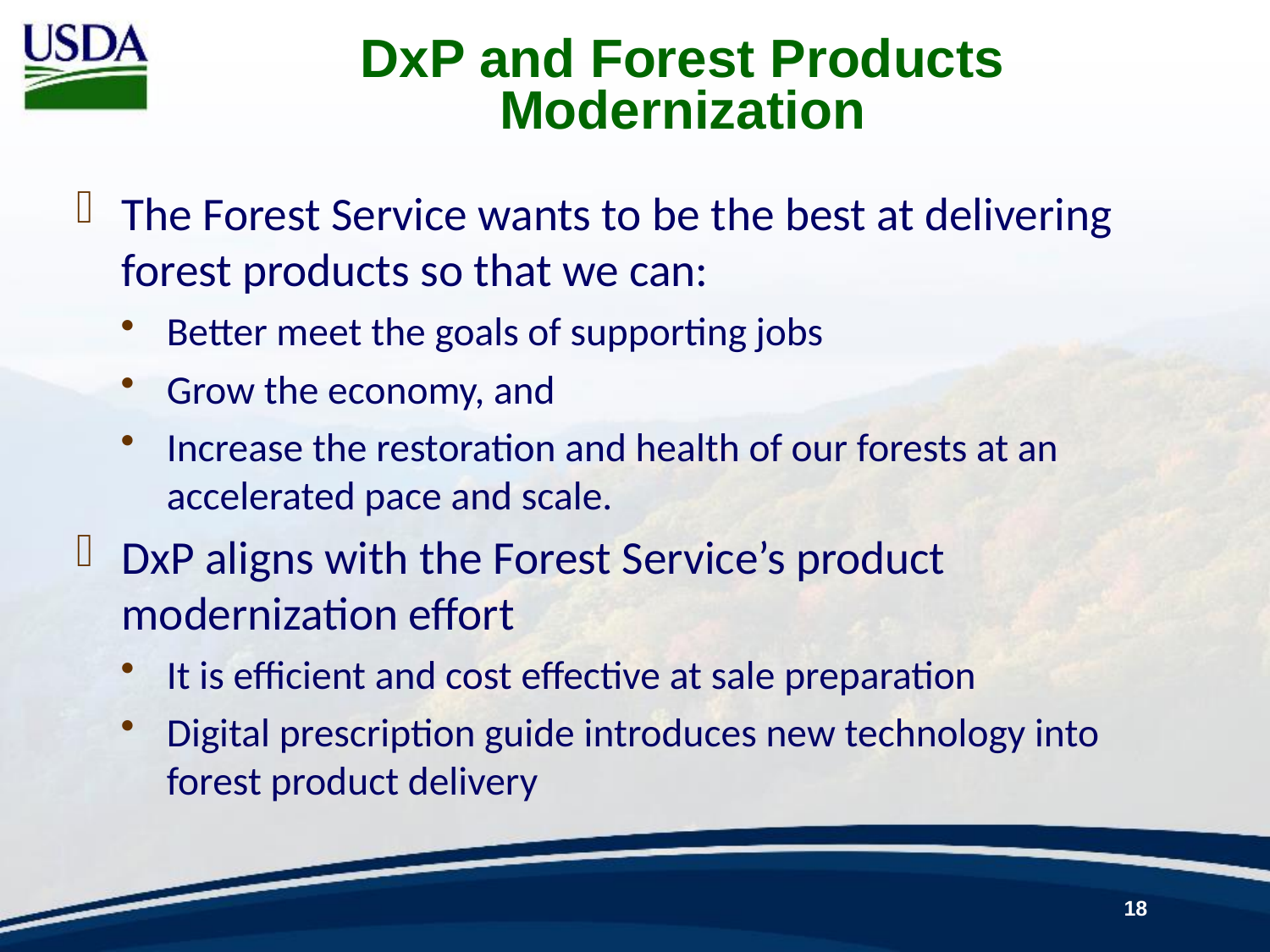

# DxP and Forest Products Modernization
The Forest Service wants to be the best at delivering forest products so that we can:
Better meet the goals of supporting jobs
Grow the economy, and
Increase the restoration and health of our forests at an accelerated pace and scale.
DxP aligns with the Forest Service’s product modernization effort
It is efficient and cost effective at sale preparation
Digital prescription guide introduces new technology into forest product delivery

18